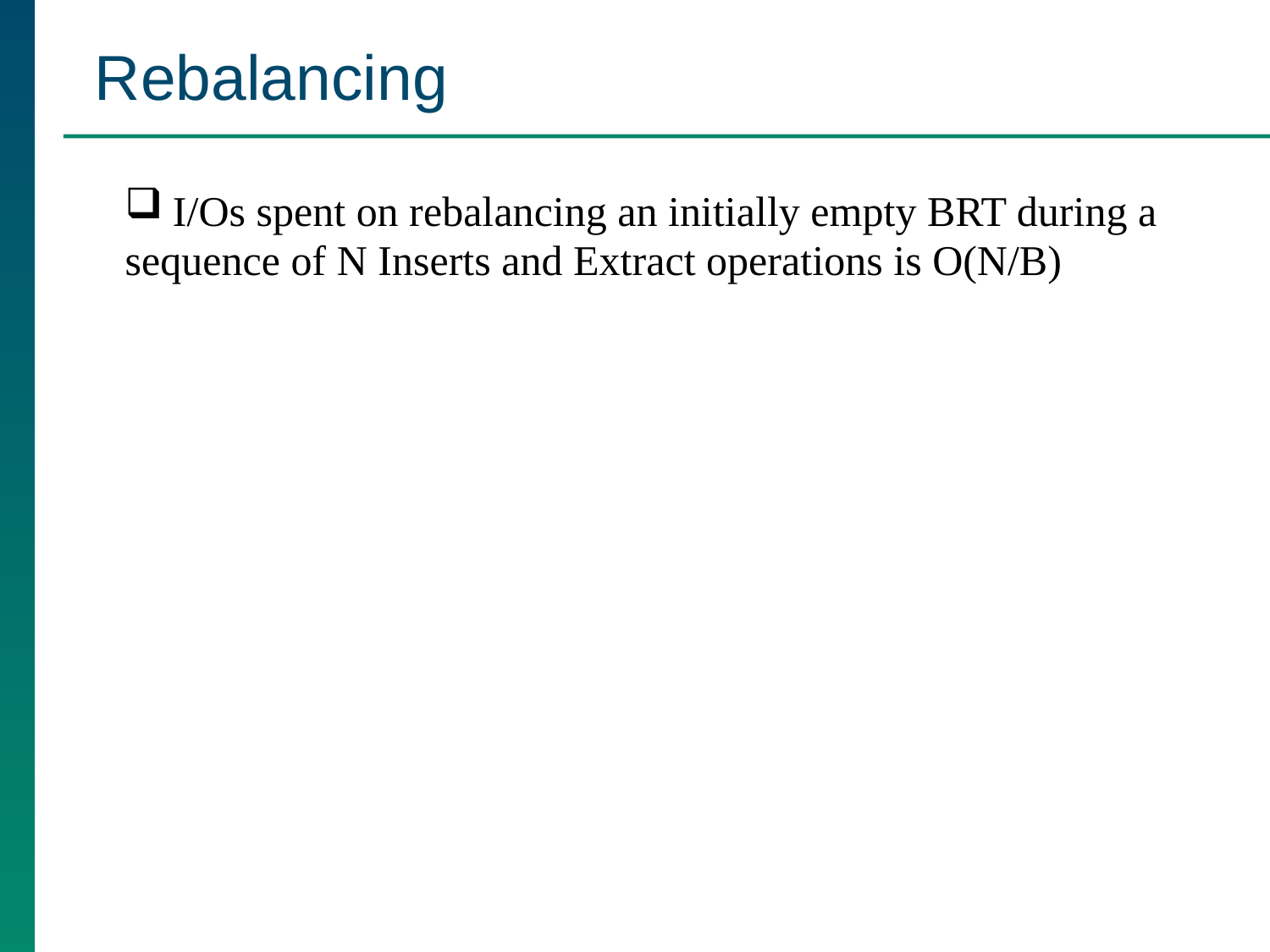

Rebalancing
I/Os spent on rebalancing an initially empty BRT during a
sequence of N Inserts and Extract operations is O(N/B)